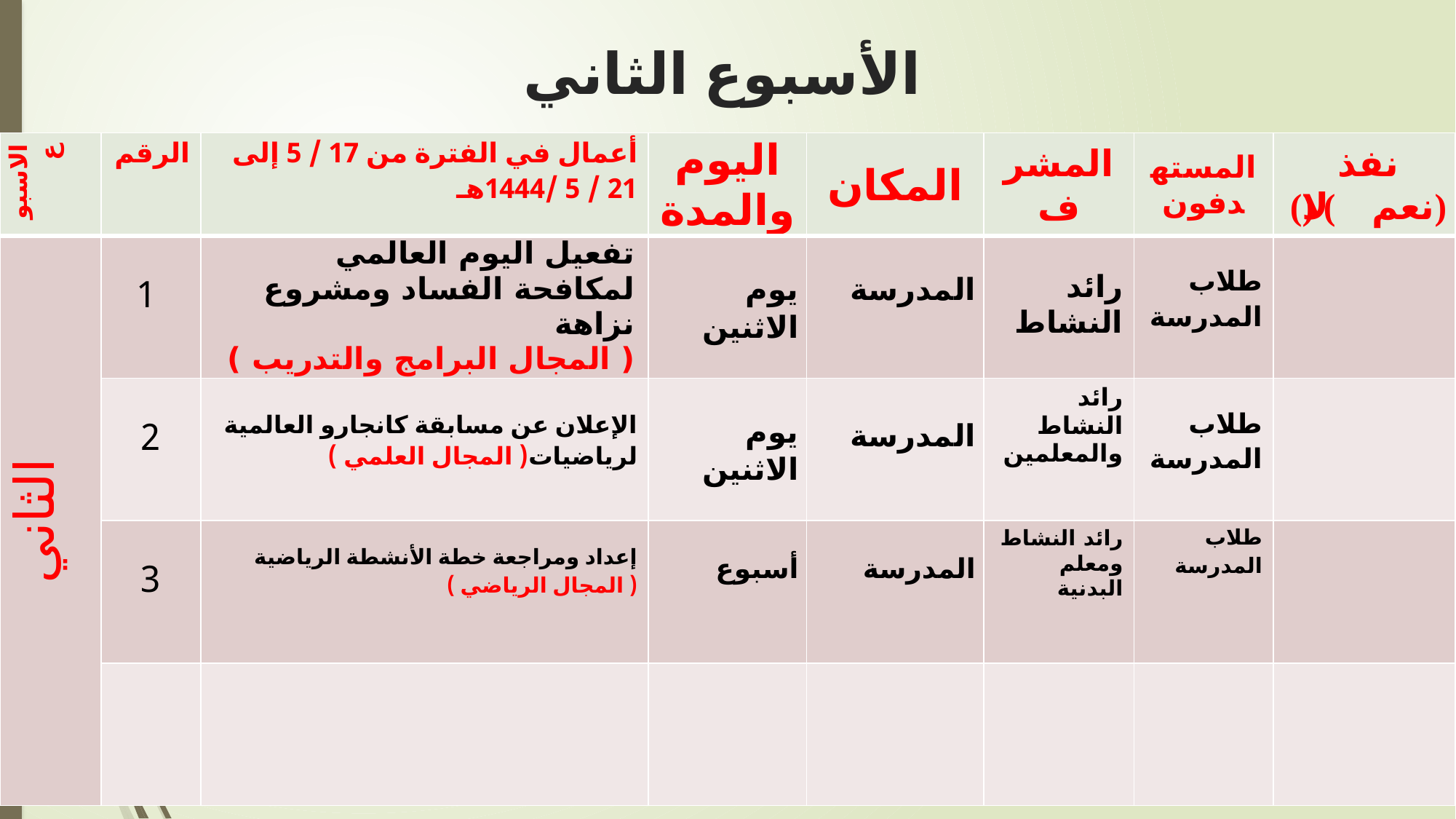

# الأسبوع الثاني
| الاسبوع | الرقم | أعمال في الفترة من 17 / 5 إلى 21 / 5 /1444هـ | اليوم والمدة | المكان | المشرف | المستهدفون | نفذ (نعم ) (لا) |
| --- | --- | --- | --- | --- | --- | --- | --- |
| الثاني | 1 | تفعيل اليوم العالمي لمكافحة الفساد ومشروع نزاهة ( المجال البرامج والتدريب ) | يوم الاثنين | المدرسة | رائد النشاط | طلاب المدرسة |  |
|  | 2 | الإعلان عن مسابقة كانجارو العالمية لرياضيات( المجال العلمي ) | يوم الاثنين | المدرسة | رائد النشاط والمعلمين | طلاب المدرسة |  |
|  | 3 | إعداد ومراجعة خطة الأنشطة الرياضية ( المجال الرياضي ) | أسبوع | المدرسة | رائد النشاط ومعلم البدنية | طلاب المدرسة |  |
|  |  |  |  |  |  |  |  |